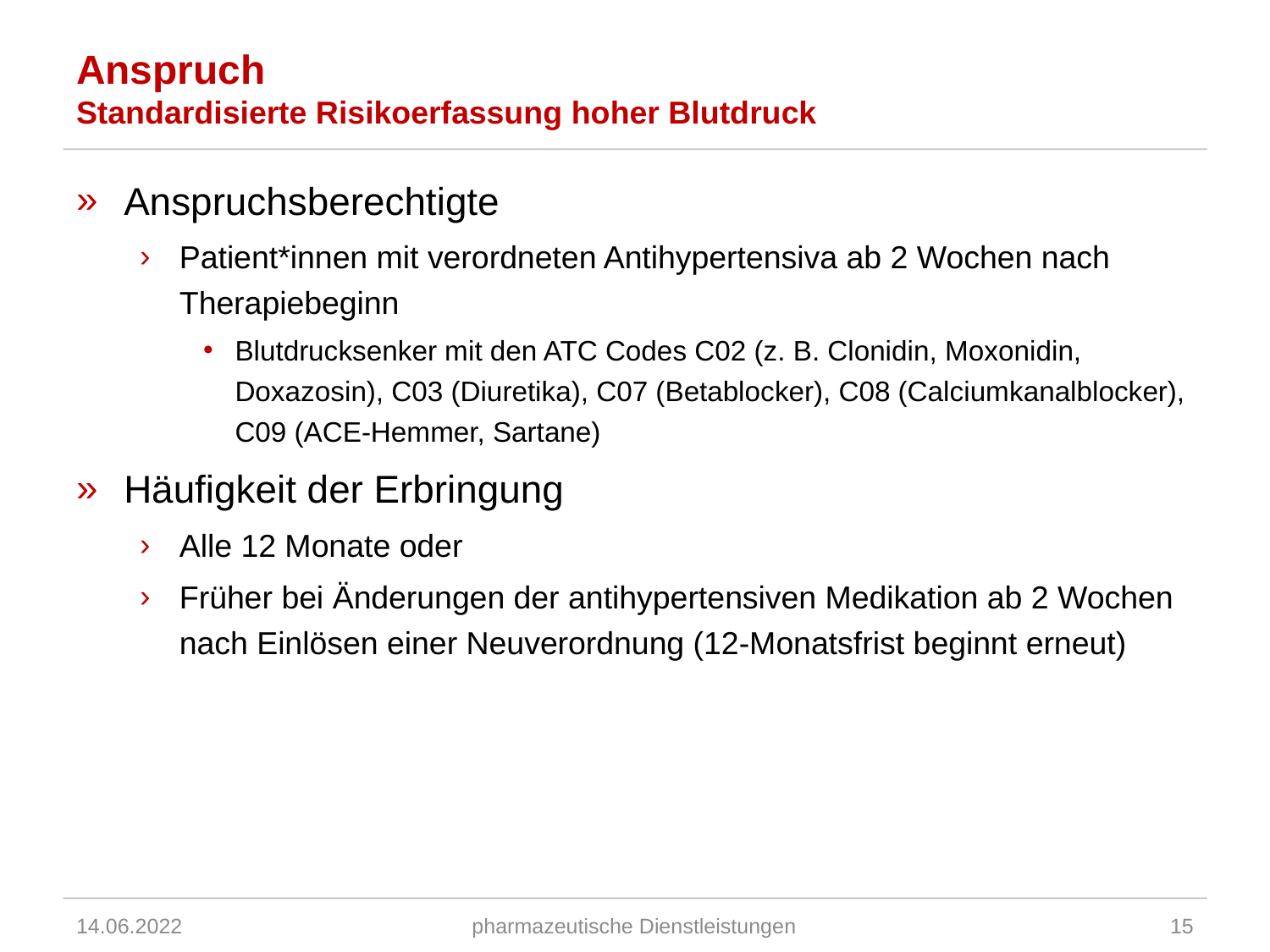

# Anspruch Standardisierte Risikoerfassung hoher Blutdruck
Anspruchsberechtigte
Patient*innen mit verordneten Antihypertensiva ab 2 Wochen nach Therapiebeginn
Blutdrucksenker mit den ATC Codes C02 (z. B. Clonidin, Moxonidin, Doxazosin), C03 (Diuretika), C07 (Betablocker), C08 (Calciumkanalblocker), C09 (ACE-Hemmer, Sartane)
Häufigkeit der Erbringung
Alle 12 Monate oder
Früher bei Änderungen der antihypertensiven Medikation ab 2 Wochen nach Einlösen einer Neuverordnung (12-Monatsfrist beginnt erneut)
14.06.2022
pharmazeutische Dienstleistungen
15